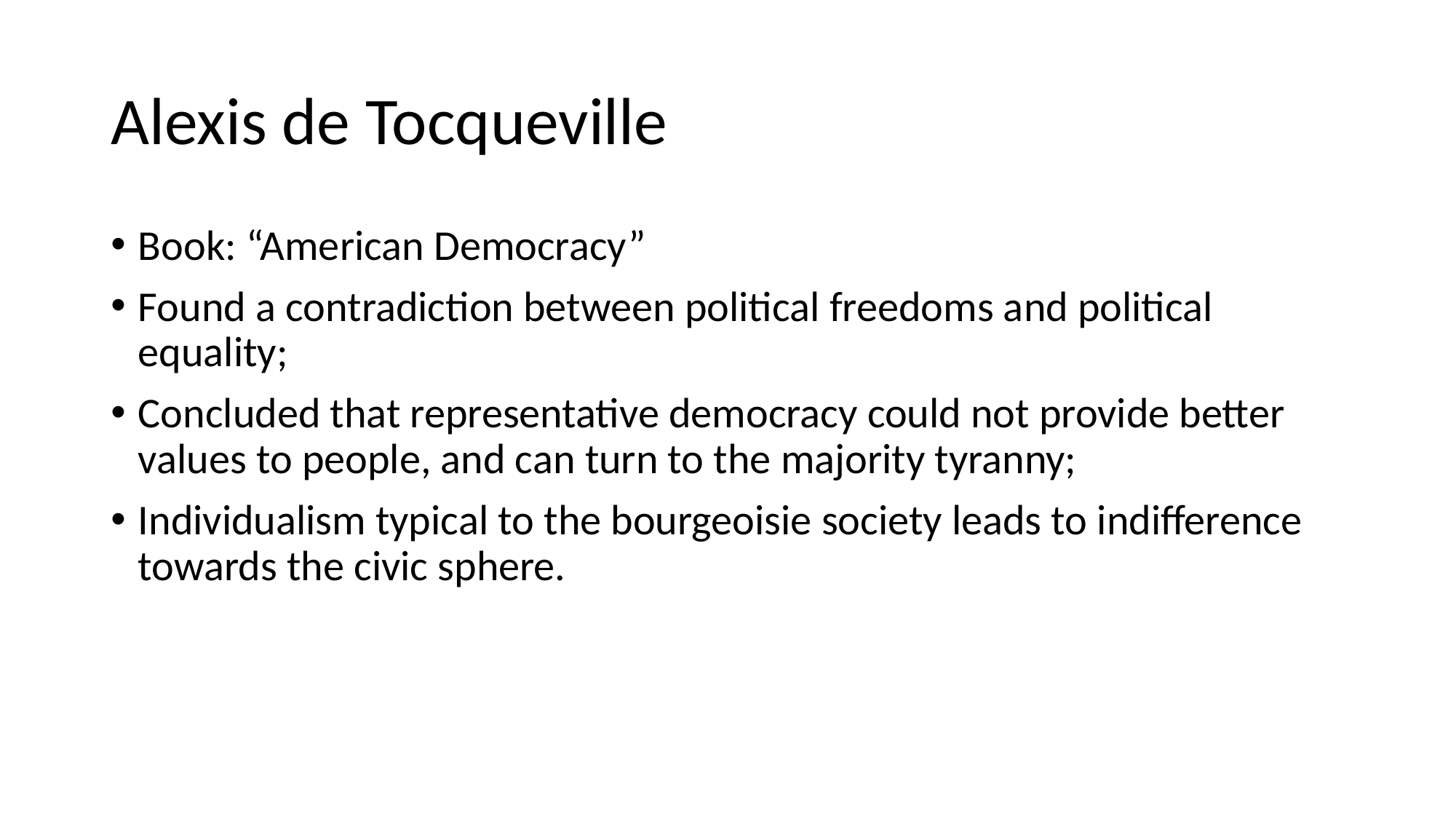

# Alexis de Tocqueville
Book: “American Democracy”
Found a contradiction between political freedoms and political equality;
Concluded that representative democracy could not provide better values to people, and can turn to the majority tyranny;
Individualism typical to the bourgeoisie society leads to indifference towards the civic sphere.